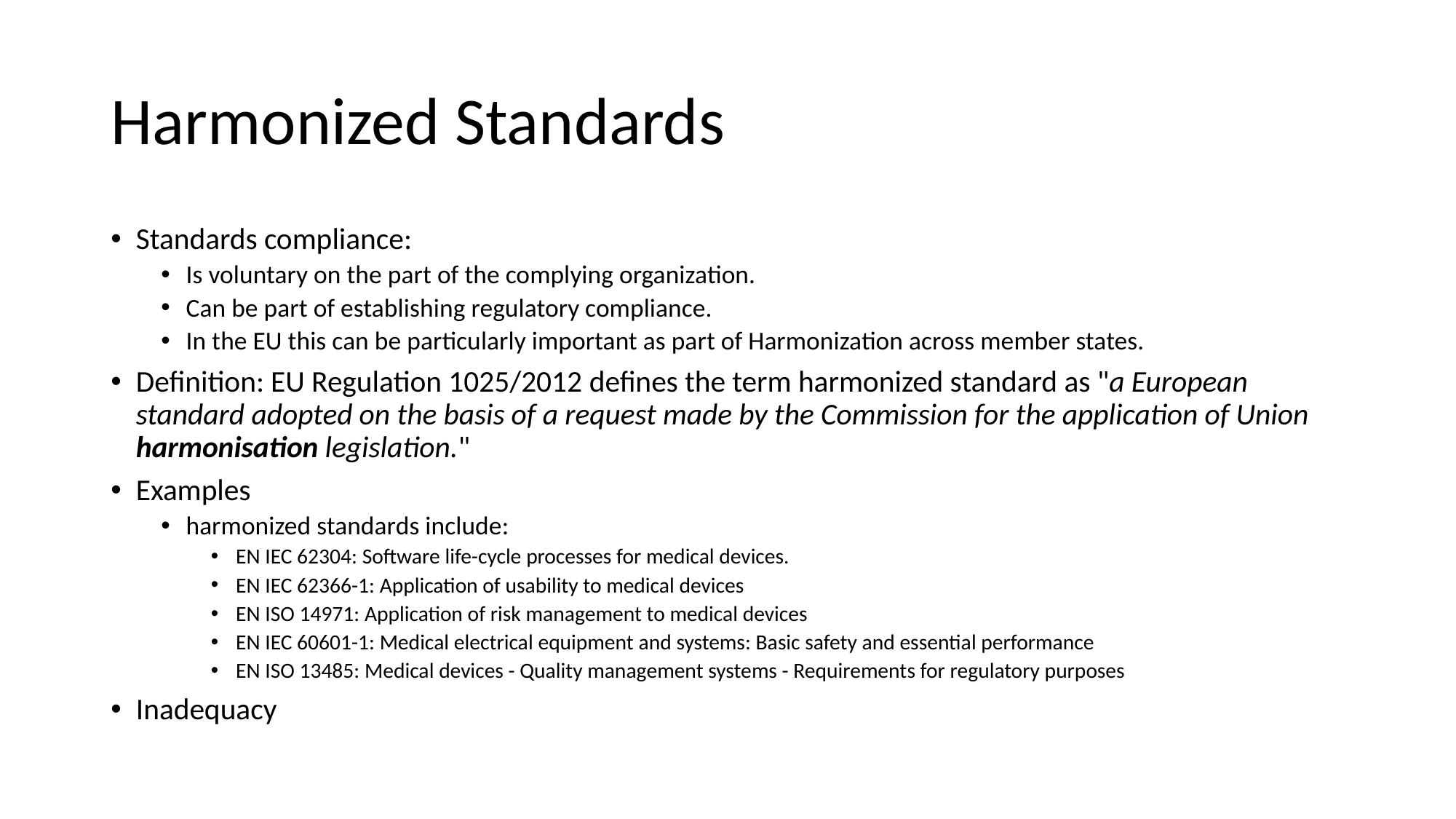

# Harmonized Standards
Standards compliance:
Is voluntary on the part of the complying organization.
Can be part of establishing regulatory compliance.
In the EU this can be particularly important as part of Harmonization across member states.
Definition: EU Regulation 1025/2012 defines the term harmonized standard as "a European standard adopted on the basis of a request made by the Commission for the application of Union harmonisation legislation."
Examples
harmonized standards include:
EN IEC 62304: Software life-cycle processes for medical devices.
EN IEC 62366-1: Application of usability to medical devices
EN ISO 14971: Application of risk management to medical devices
EN IEC 60601-1: Medical electrical equipment and systems: Basic safety and essential performance
EN ISO 13485: Medical devices - Quality management systems - Requirements for regulatory purposes
Inadequacy